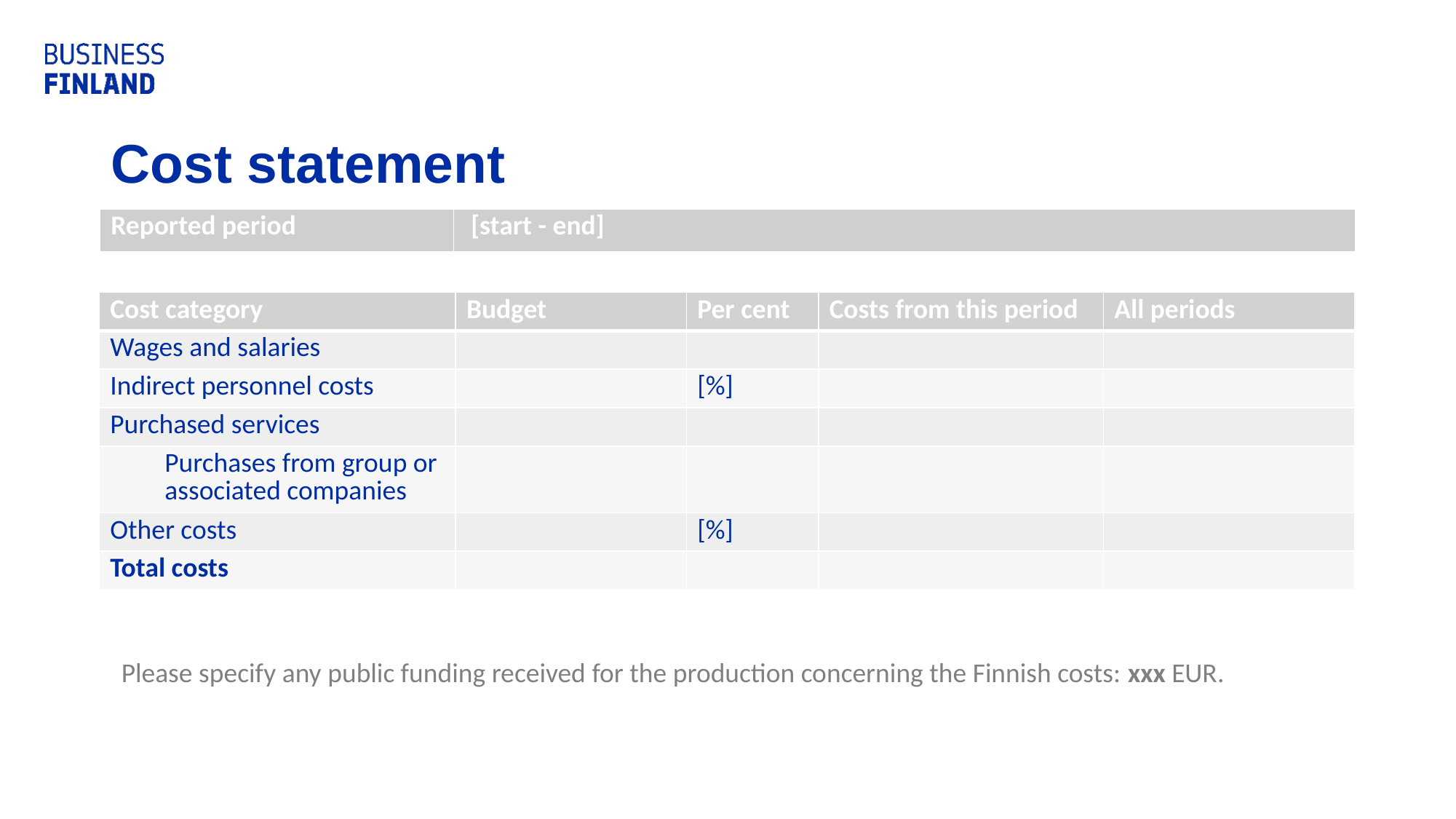

# Cost statement
| Reported period | [start - end] |
| --- | --- |
| Cost category | Budget | Per cent | Costs from this period | All periods |
| --- | --- | --- | --- | --- |
| Wages and salaries |  |  |  |  |
| Indirect personnel costs |  | [%] |  |  |
| Purchased services |  |  |  |  |
| Purchases from group or associated companies |  |  |  |  |
| Other costs |  | [%] |  |  |
| Total costs |  |  |  |  |
Please specify any public funding received for the production concerning the Finnish costs: xxx EUR.